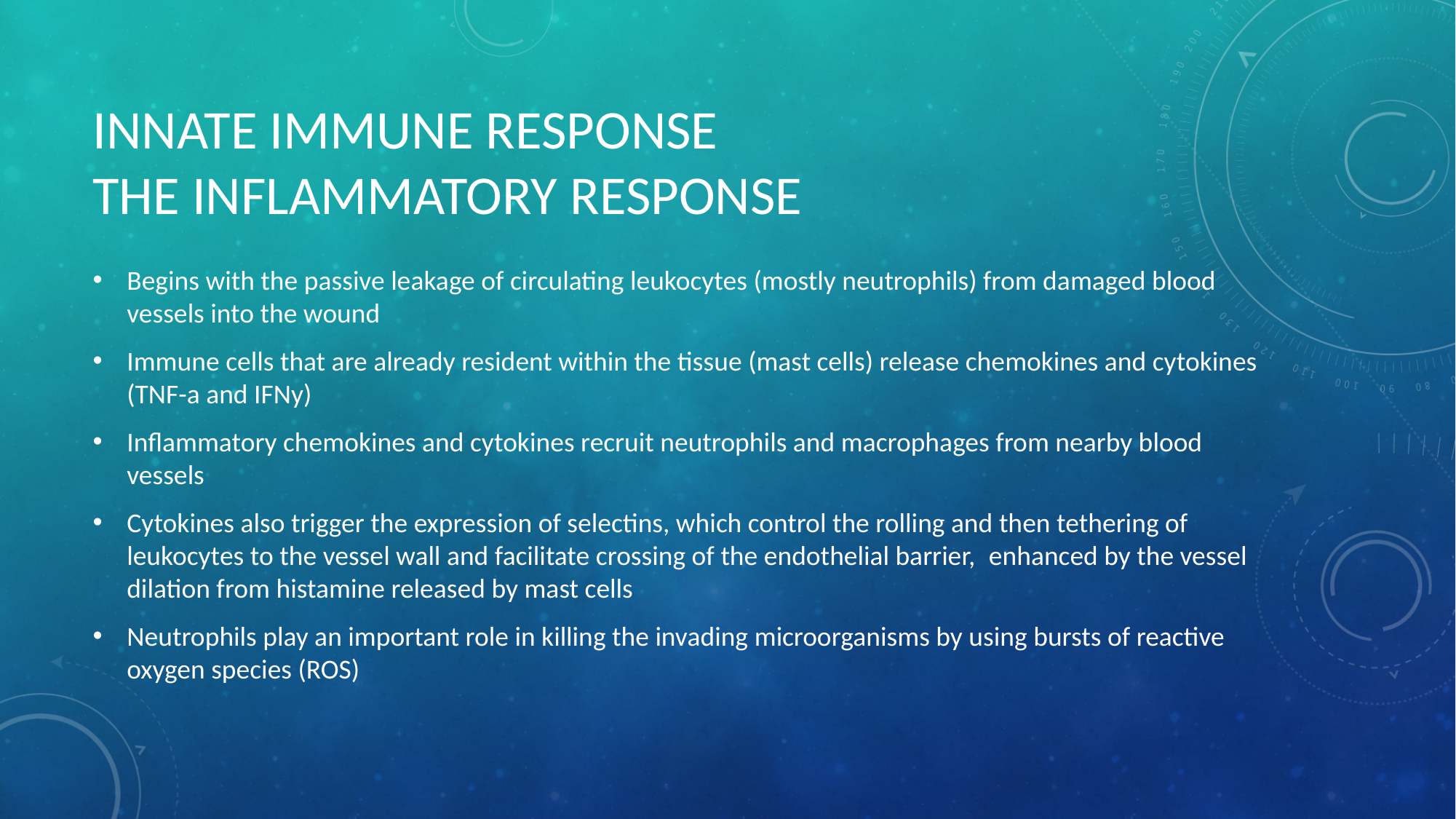

# Innate immune response the inflammatory response
Begins with the passive leakage of circulating leukocytes (mostly neutrophils) from damaged blood vessels into the wound
Immune cells that are already resident within the tissue (mast cells) release chemokines and cytokines (TNF-a and IFNy)
Inflammatory chemokines and cytokines recruit neutrophils and macrophages from nearby blood vessels
Cytokines also trigger the expression of selectins, which control the rolling and then tethering of leukocytes to the vessel wall and facilitate crossing of the endothelial barrier,  enhanced by the vessel dilation from histamine released by mast cells
Neutrophils play an important role in killing the invading microorganisms by using bursts of reactive oxygen species (ROS)